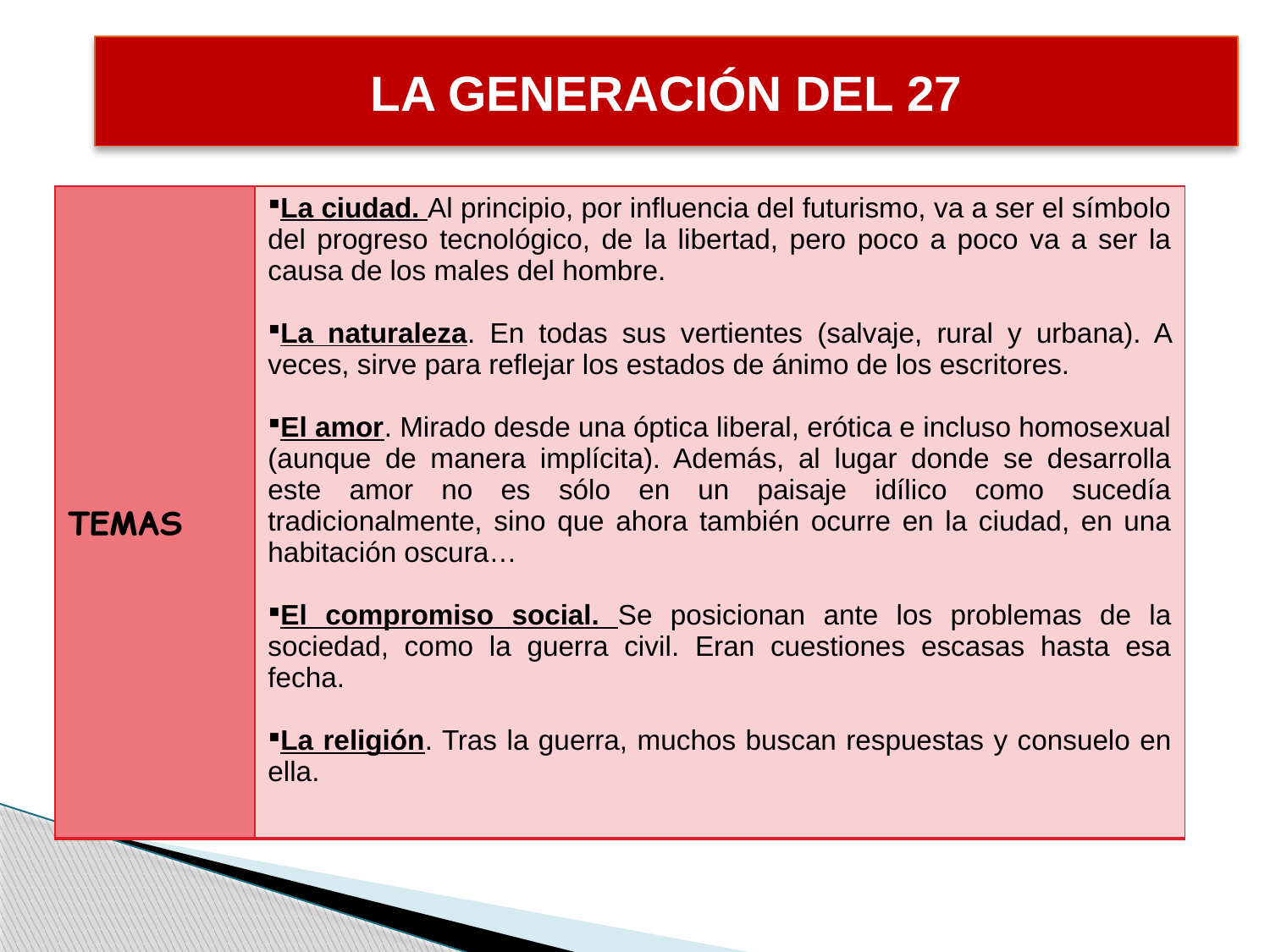

# LA GENERACIÓN DEL 27
| TEMAS | La ciudad. Al principio, por influencia del futurismo, va a ser el símbolo del progreso tecnológico, de la libertad, pero poco a poco va a ser la causa de los males del hombre. La naturaleza. En todas sus vertientes (salvaje, rural y urbana). A veces, sirve para reflejar los estados de ánimo de los escritores. El amor. Mirado desde una óptica liberal, erótica e incluso homosexual (aunque de manera implícita). Además, al lugar donde se desarrolla este amor no es sólo en un paisaje idílico como sucedía tradicionalmente, sino que ahora también ocurre en la ciudad, en una habitación oscura… El compromiso social. Se posicionan ante los problemas de la sociedad, como la guerra civil. Eran cuestiones escasas hasta esa fecha. La religión. Tras la guerra, muchos buscan respuestas y consuelo en ella. |
| --- | --- |